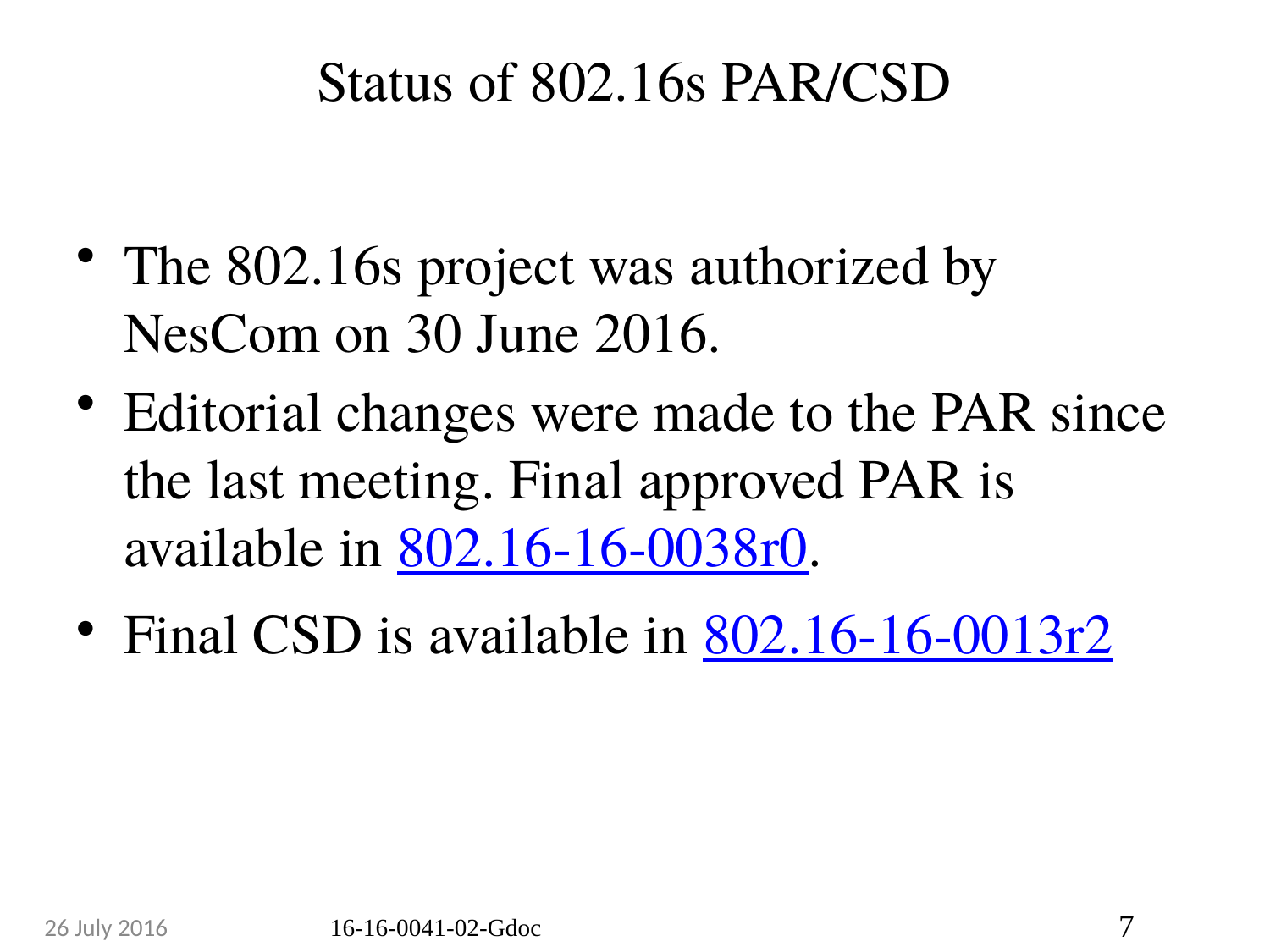

# Status of 802.16s PAR/CSD
The 802.16s project was authorized by NesCom on 30 June 2016.
Editorial changes were made to the PAR since the last meeting. Final approved PAR is available in 802.16-16-0038r0.
Final CSD is available in 802.16-16-0013r2